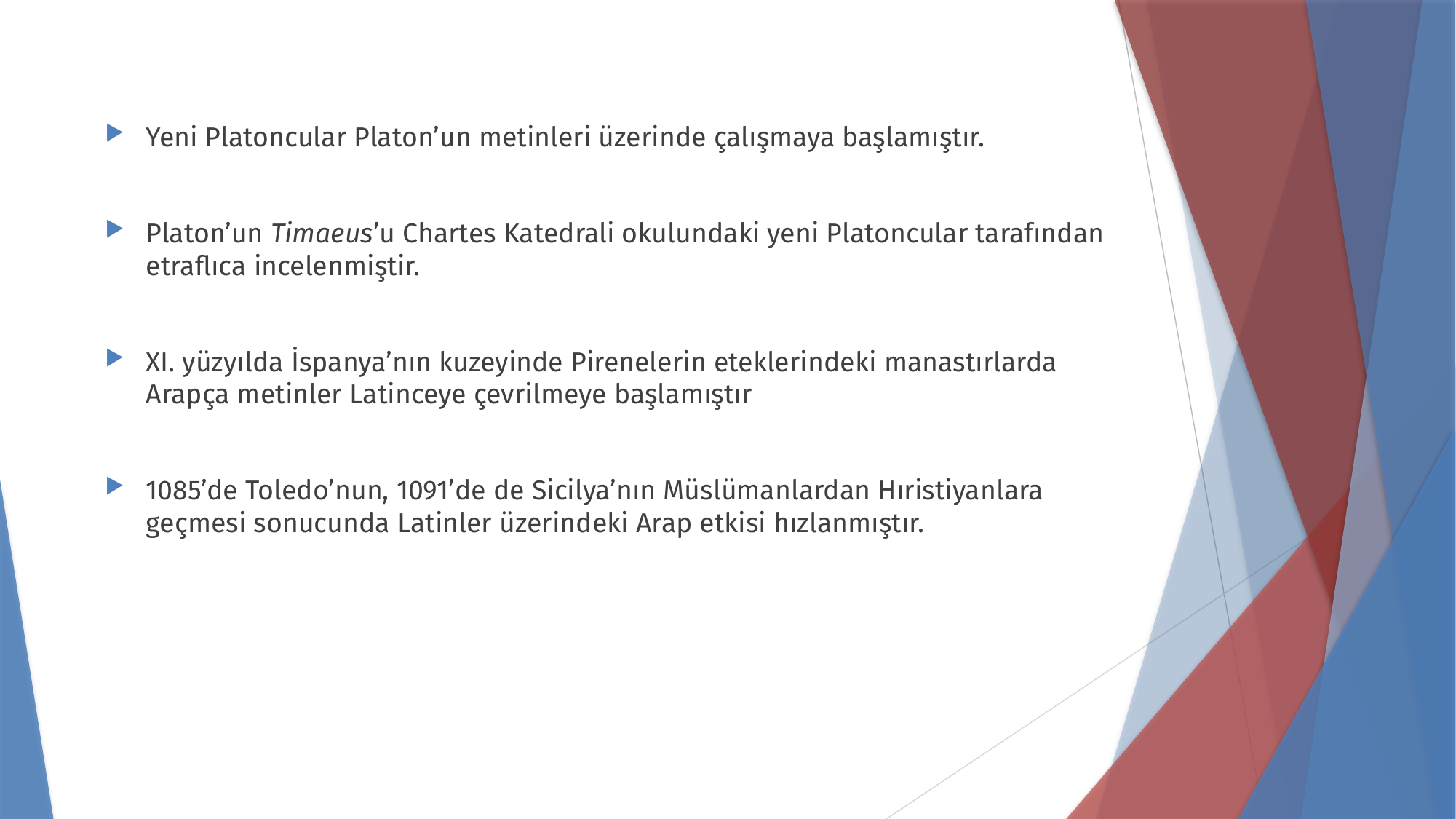

Yeni Platoncular Platon’un metinleri üzerinde çalışmaya başlamıştır.

Platon’un Timaeus’u Chartes Katedrali okulundaki yeni Platoncular tarafından etraflıca incelenmiştir.

XI. yüzyılda İspanya’nın kuzeyinde Pirenelerin eteklerindeki manastırlarda Arapça metinler Latinceye çevrilmeye başlamıştır

1085’de Toledo’nun, 1091’de de Sicilya’nın Müslümanlardan Hıristiyanlara geçmesi sonucunda Latinler üzerindeki Arap etkisi hızlanmıştır.